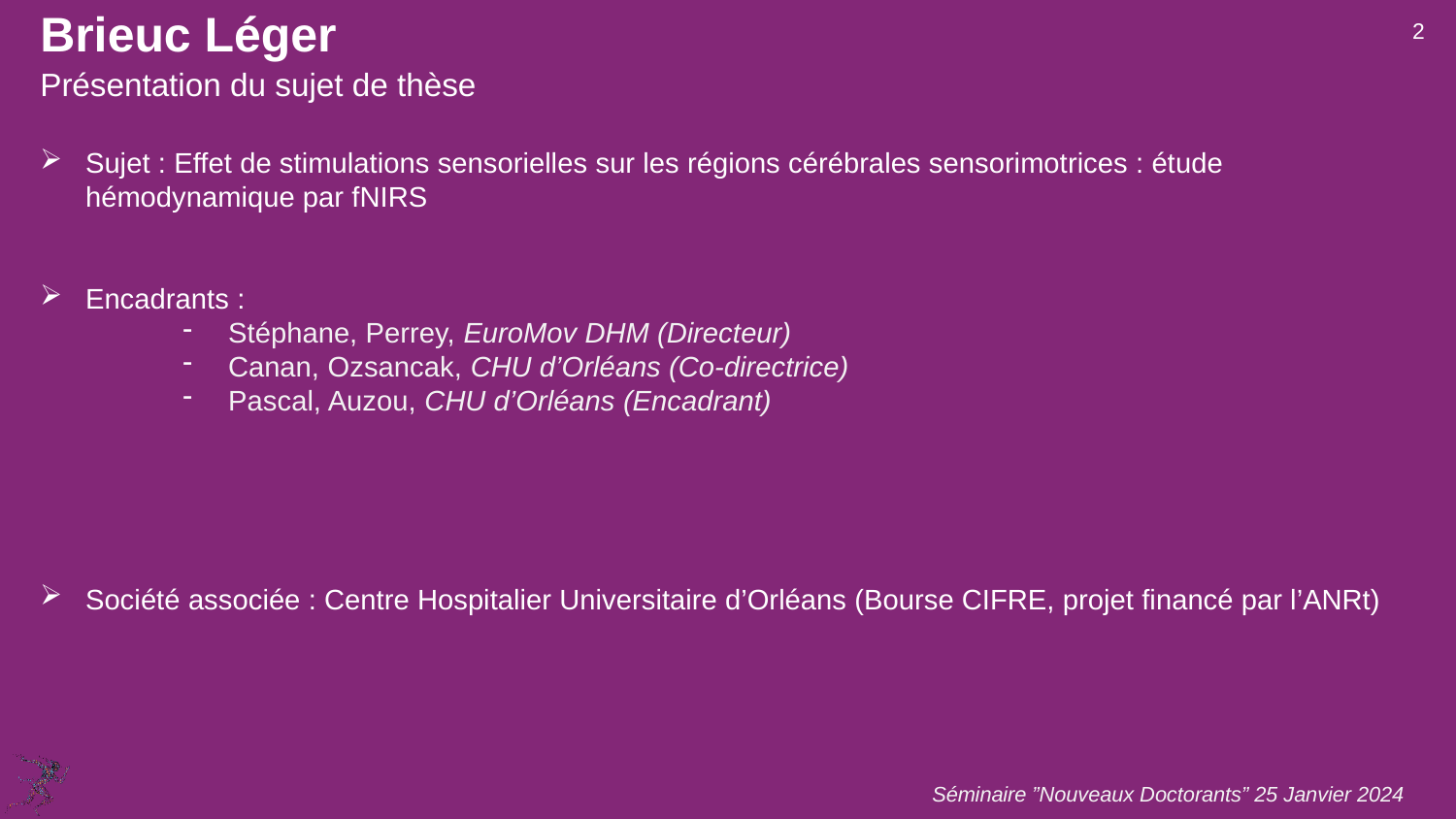

# Brieuc Léger
2
Présentation du sujet de thèse

Sujet : Effet de stimulations sensorielles sur les régions cérébrales sensorimotrices : étude hémodynamique par fNIRS

Encadrants :
Stéphane, Perrey, EuroMov DHM (Directeur)
Canan, Ozsancak, CHU d’Orléans (Co-directrice)
Pascal, Auzou, CHU d’Orléans (Encadrant)

Société associée : Centre Hospitalier Universitaire d’Orléans (Bourse CIFRE, projet financé par l’ANRt)

Séminaire ”Nouveaux Doctorants” 25 Janvier 2024